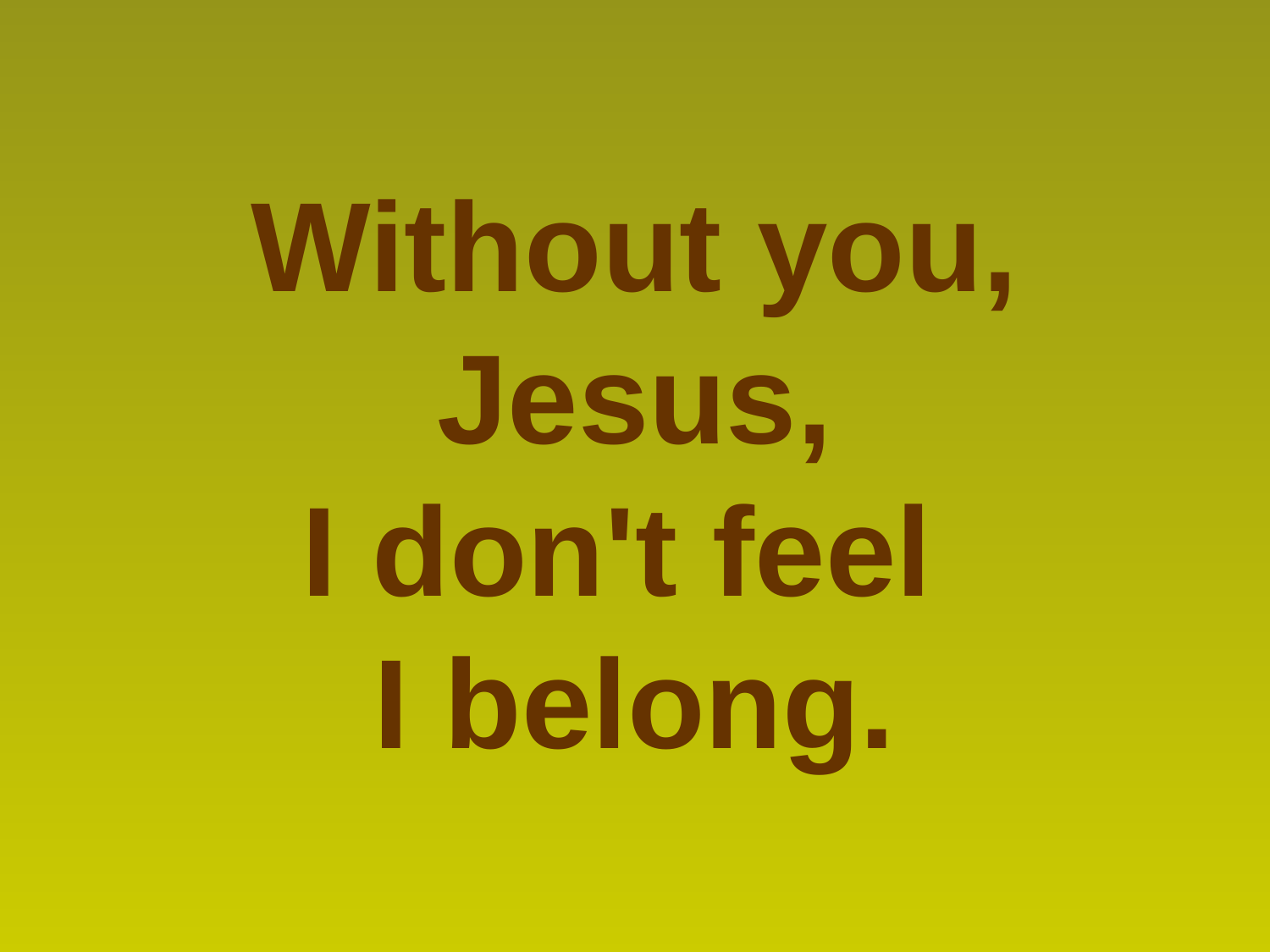

Without you, Jesus,
I don't feel
I belong.